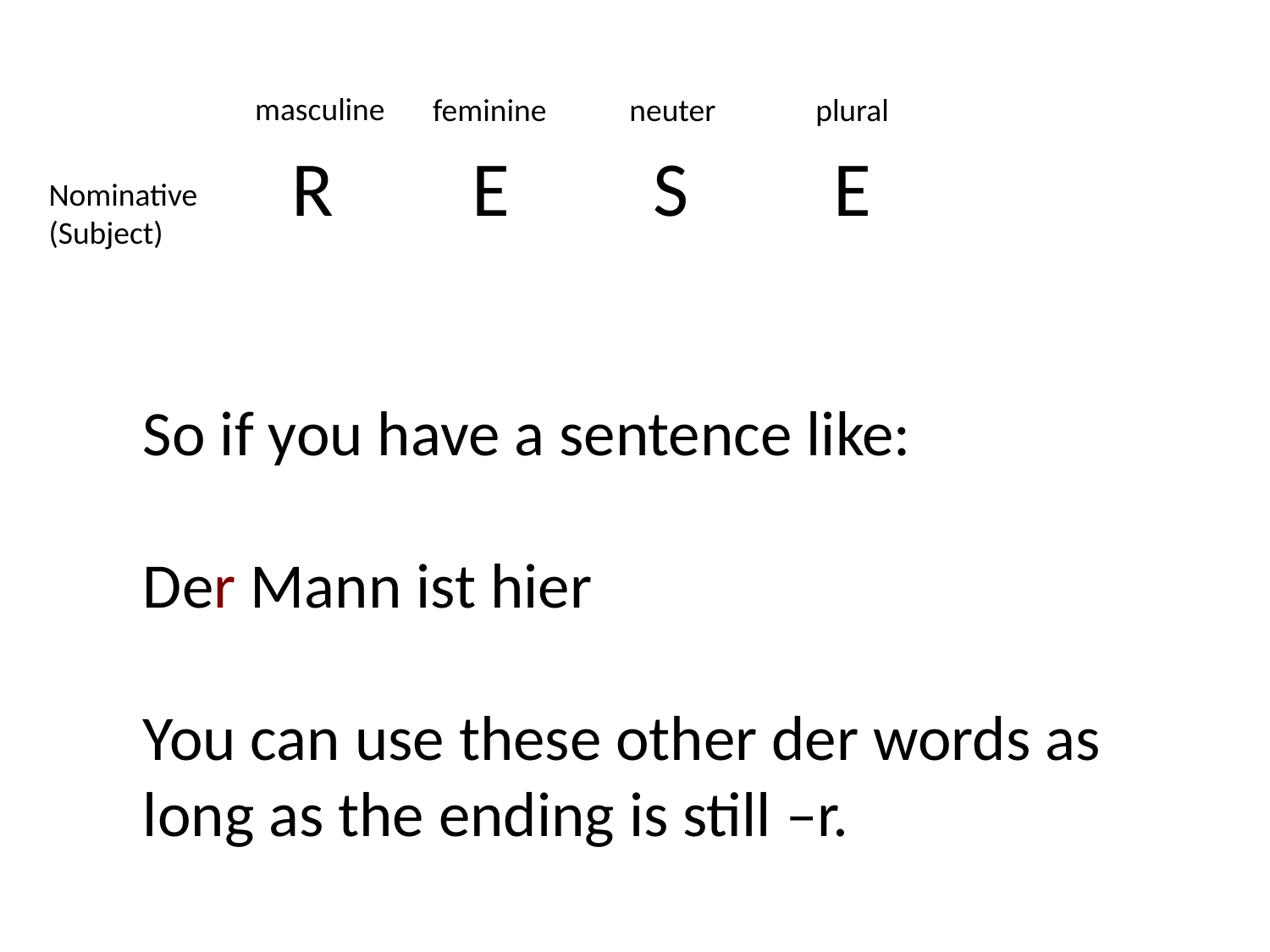

masculine
feminine
neuter
plural
| R | E | S | E |
| --- | --- | --- | --- |
Nominative
(Subject)
So if you have a sentence like:

Der Mann ist hier

You can use these other der words as long as the ending is still –r.